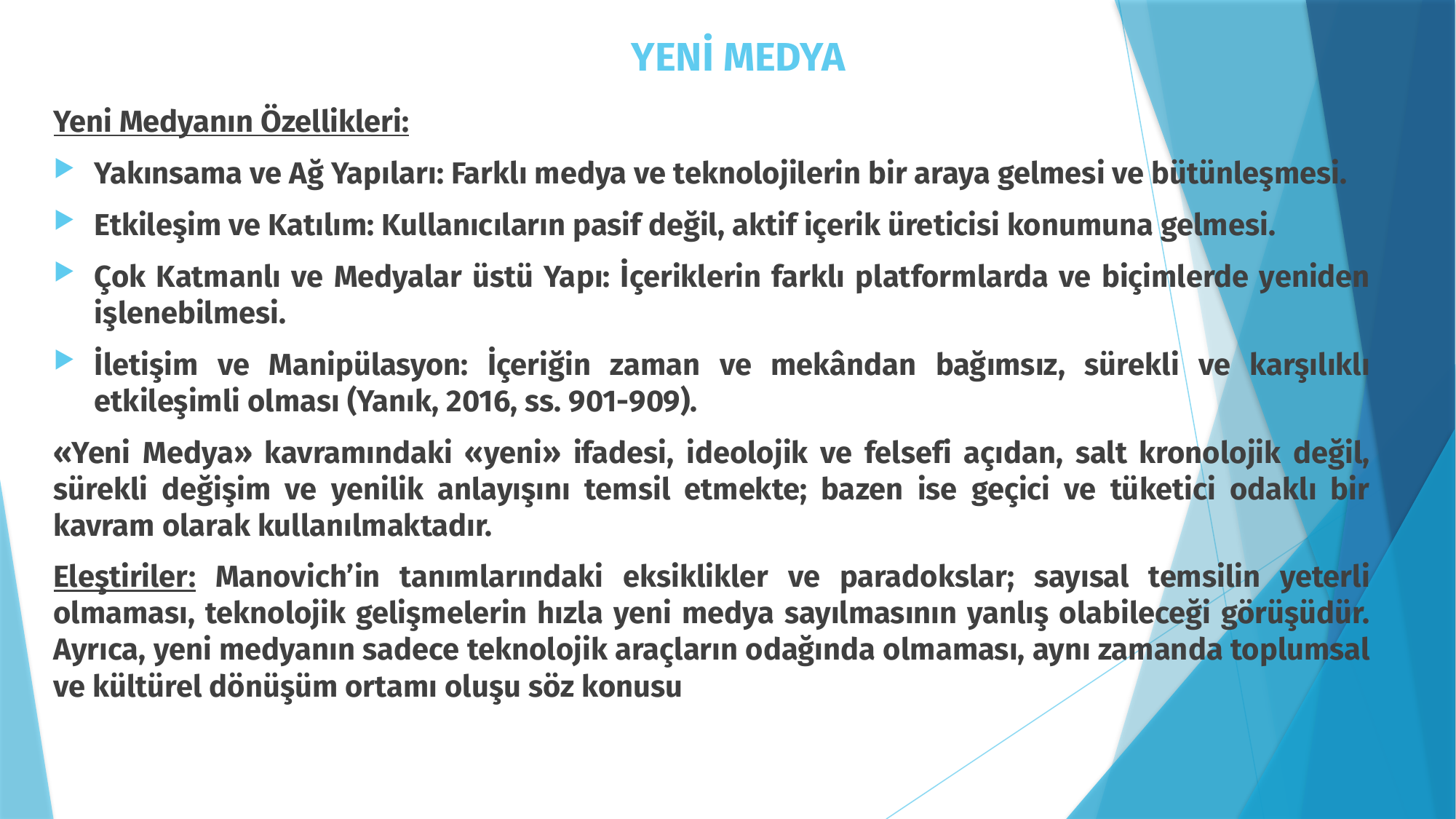

# YENİ MEDYA
Yeni Medyanın Özellikleri:
Yakınsama ve Ağ Yapıları: Farklı medya ve teknolojilerin bir araya gelmesi ve bütünleşmesi.
Etkileşim ve Katılım: Kullanıcıların pasif değil, aktif içerik üreticisi konumuna gelmesi.
Çok Katmanlı ve Medyalar üstü Yapı: İçeriklerin farklı platformlarda ve biçimlerde yeniden işlenebilmesi.
İletişim ve Manipülasyon: İçeriğin zaman ve mekândan bağımsız, sürekli ve karşılıklı etkileşimli olması (Yanık, 2016, ss. 901-909).
«Yeni Medya» kavramındaki «yeni» ifadesi, ideolojik ve felsefi açıdan, salt kronolojik değil, sürekli değişim ve yenilik anlayışını temsil etmekte; bazen ise geçici ve tüketici odaklı bir kavram olarak kullanılmaktadır.
Eleştiriler: Manovich’in tanımlarındaki eksiklikler ve paradokslar; sayısal temsilin yeterli olmaması, teknolojik gelişmelerin hızla yeni medya sayılmasının yanlış olabileceği görüşüdür. Ayrıca, yeni medyanın sadece teknolojik araçların odağında olmaması, aynı zamanda toplumsal ve kültürel dönüşüm ortamı oluşu söz konusu